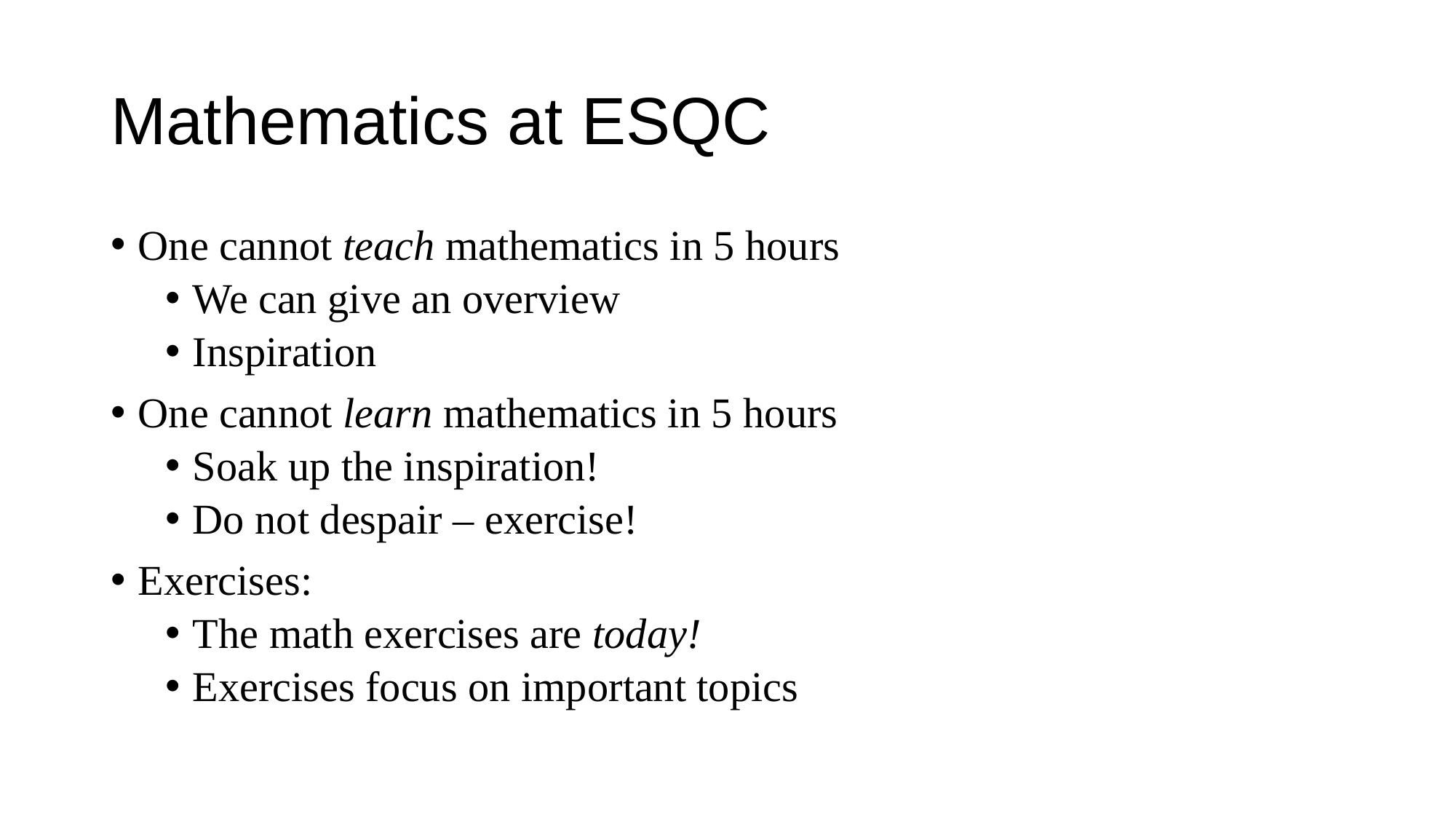

# Mathematics at ESQC
One cannot teach mathematics in 5 hours
We can give an overview
Inspiration
One cannot learn mathematics in 5 hours
Soak up the inspiration!
Do not despair – exercise!
Exercises:
The math exercises are today!
Exercises focus on important topics